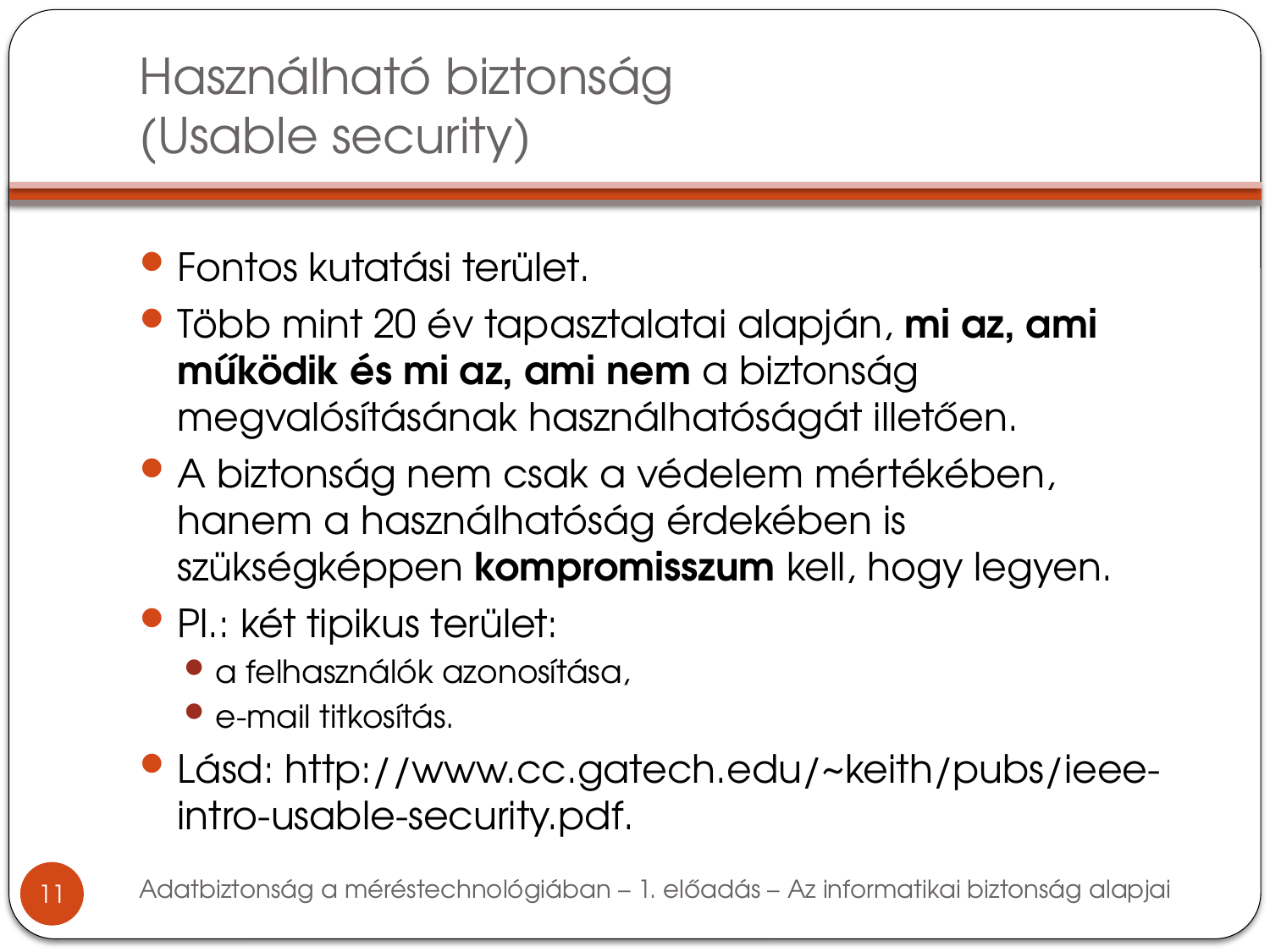

# Használható biztonság (Usable security)
Fontos kutatási terület.
Több mint 20 év tapasztalatai alapján, mi az, ami működik és mi az, ami nem a biztonság megvalósításának használhatóságát illetően.
A biztonság nem csak a védelem mértékében, hanem a használhatóság érdekében is szükségképpen kompromisszum kell, hogy legyen.
Pl.: két tipikus terület:
a felhasználók azonosítása,
e-mail titkosítás.
Lásd: http://www.cc.gatech.edu/~keith/pubs/ieee-intro-usable-security.pdf.
Adatbiztonság a méréstechnológiában – 1. előadás – Az informatikai biztonság alapjai
11